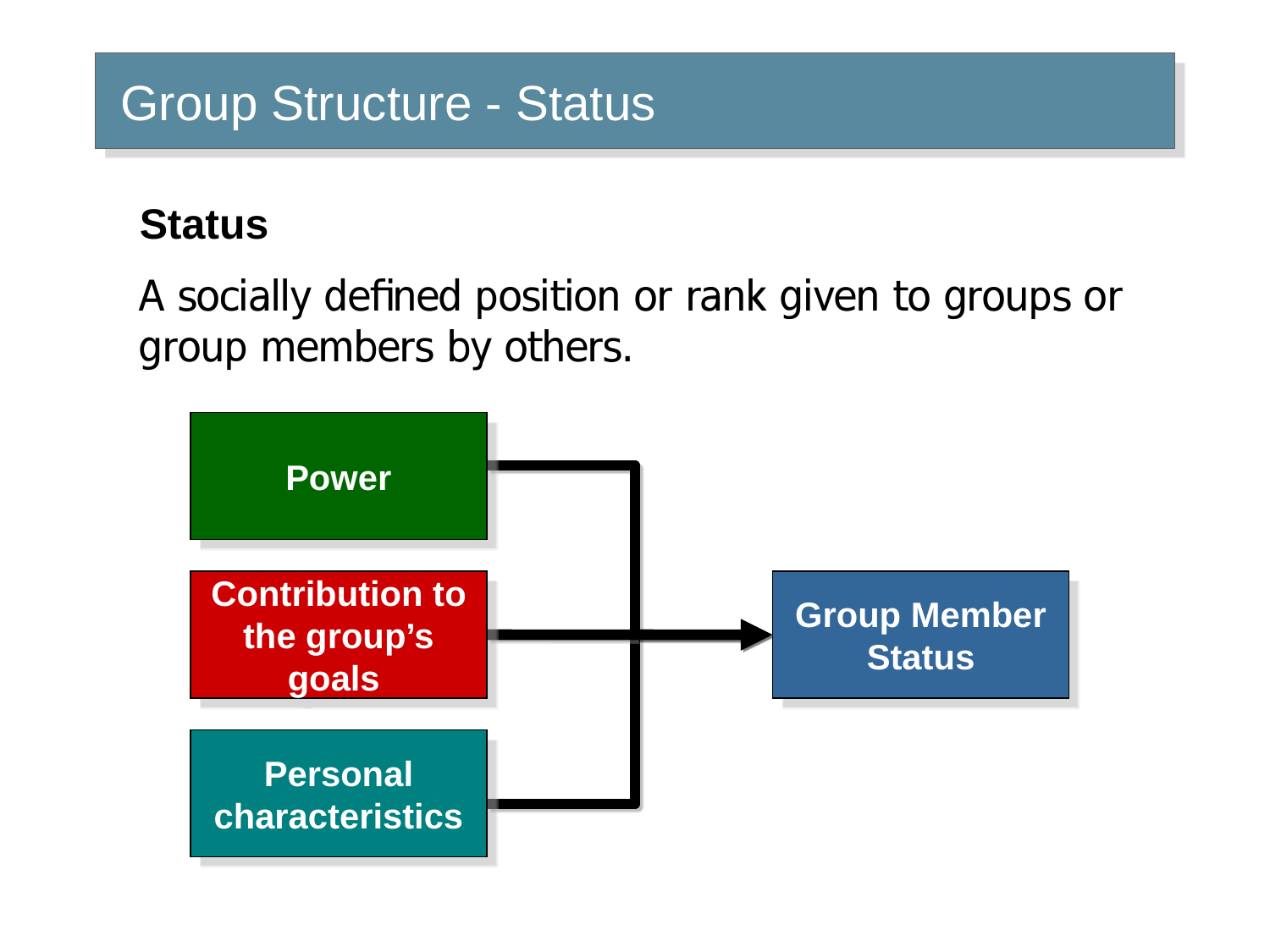

# Group Structure - Status
Status
A socially defined position or rank given to groups or group members by others.
Power
Contribution to the group’s goals
Personal characteristics

Group Member
Status